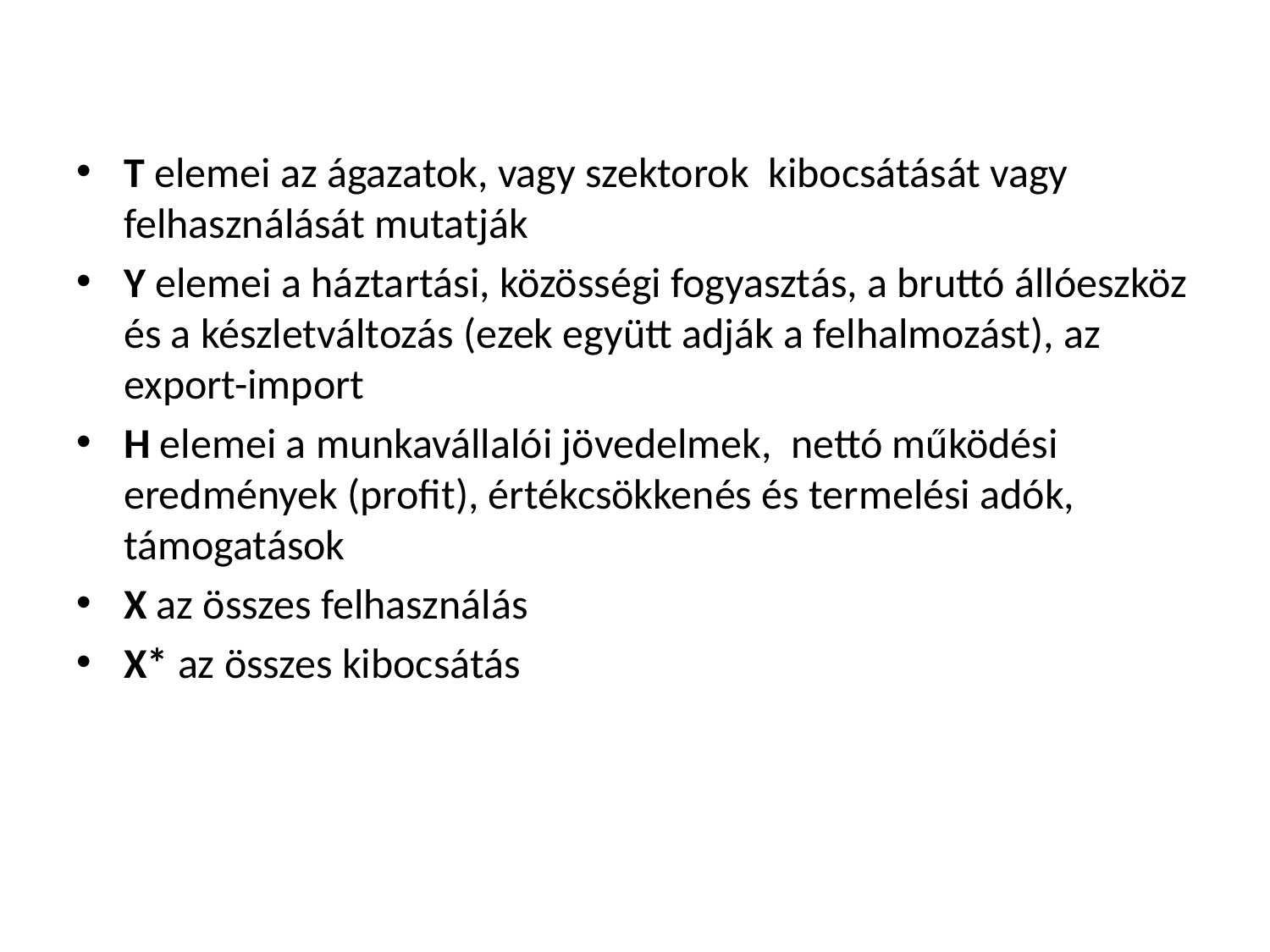

#
T elemei az ágazatok, vagy szektorok  kibocsátását vagy felhasználását mutatják
Y elemei a háztartási, közösségi fogyasztás, a bruttó állóeszköz és a készletváltozás (ezek együtt adják a felhalmozást), az export-import
H elemei a munkavállalói jövedelmek,  nettó működési eredmények (profit), értékcsökkenés és termelési adók, támogatások
X az összes felhasználás
X* az összes kibocsátás